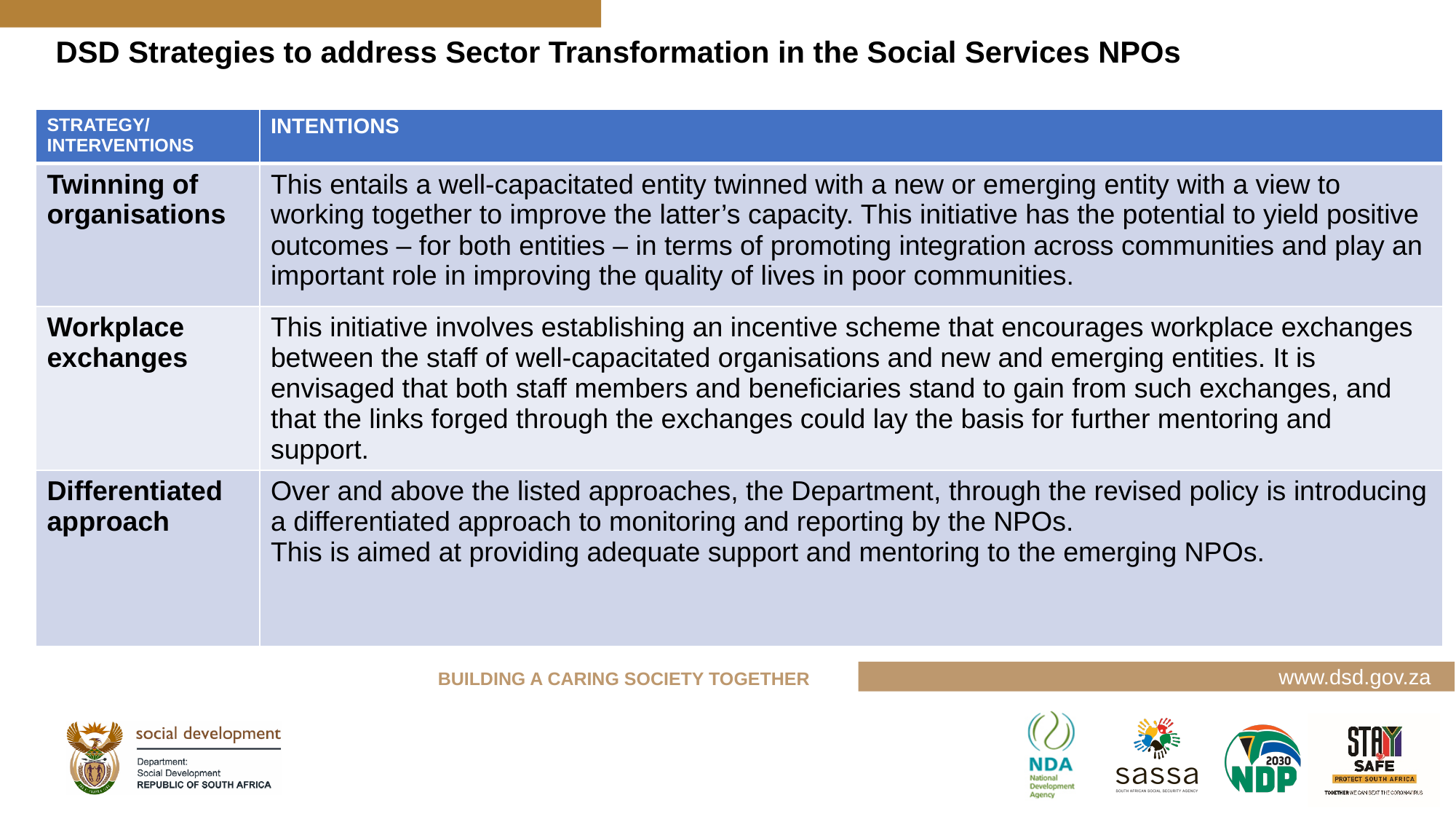

# DSD Strategies to address Sector Transformation in the Social Services NPOs
| STRATEGY/INTERVENTIONS | INTENTIONS |
| --- | --- |
| Twinning of organisations | This entails a well-capacitated entity twinned with a new or emerging entity with a view to working together to improve the latter’s capacity. This initiative has the potential to yield positive outcomes – for both entities – in terms of promoting integration across communities and play an important role in improving the quality of lives in poor communities. |
| Workplace exchanges | This initiative involves establishing an incentive scheme that encourages workplace exchanges between the staff of well-capacitated organisations and new and emerging entities. It is envisaged that both staff members and beneficiaries stand to gain from such exchanges, and that the links forged through the exchanges could lay the basis for further mentoring and support. |
| Differentiated approach | Over and above the listed approaches, the Department, through the revised policy is introducing a differentiated approach to monitoring and reporting by the NPOs. This is aimed at providing adequate support and mentoring to the emerging NPOs. |